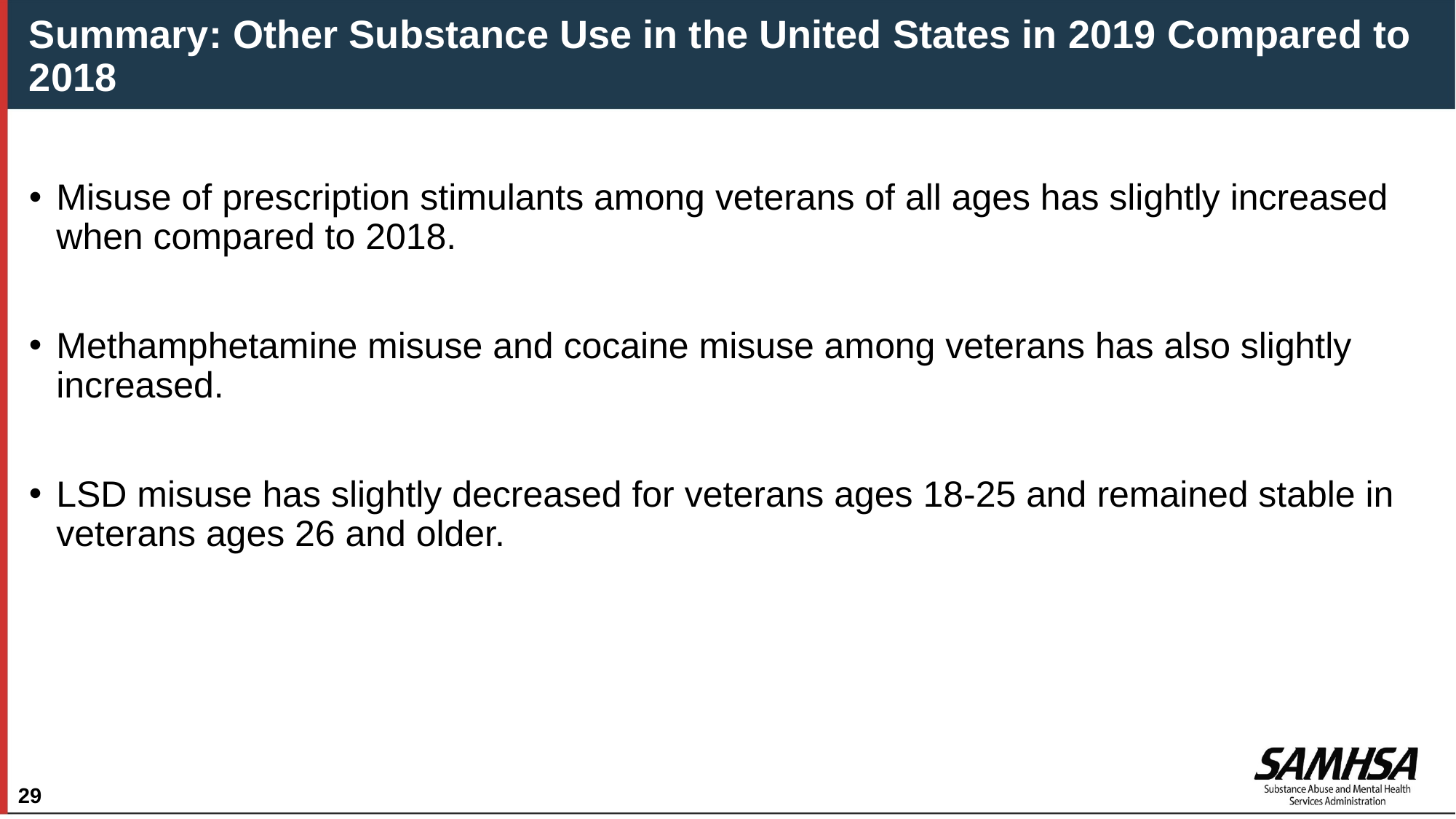

# Summary: Other Substance Use in the United States in 2019 Compared to 2018

Misuse of prescription stimulants among veterans of all ages has slightly increased when compared to 2018.

Methamphetamine misuse and cocaine misuse among veterans has also slightly increased.

LSD misuse has slightly decreased for veterans ages 18-25 and remained stable in veterans ages 26 and older.